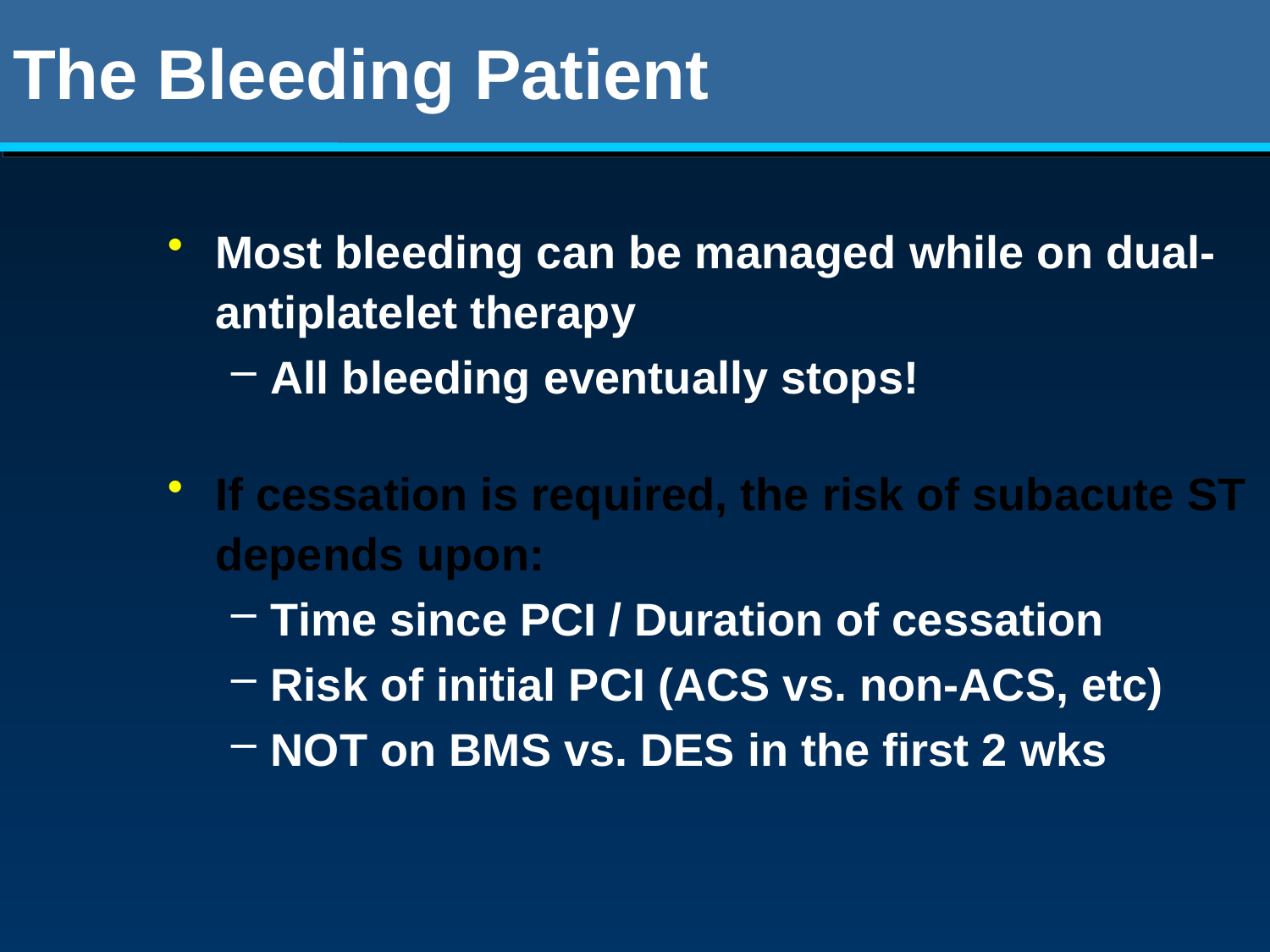

The Bleeding Patient
Most bleeding can be managed while on dual-antiplatelet therapy
All bleeding eventually stops!

If cessation is required, the risk of subacute ST depends upon:
Time since PCI / Duration of cessation
Risk of initial PCI (ACS vs. non-ACS, etc)
NOT on BMS vs. DES in the first 2 wks